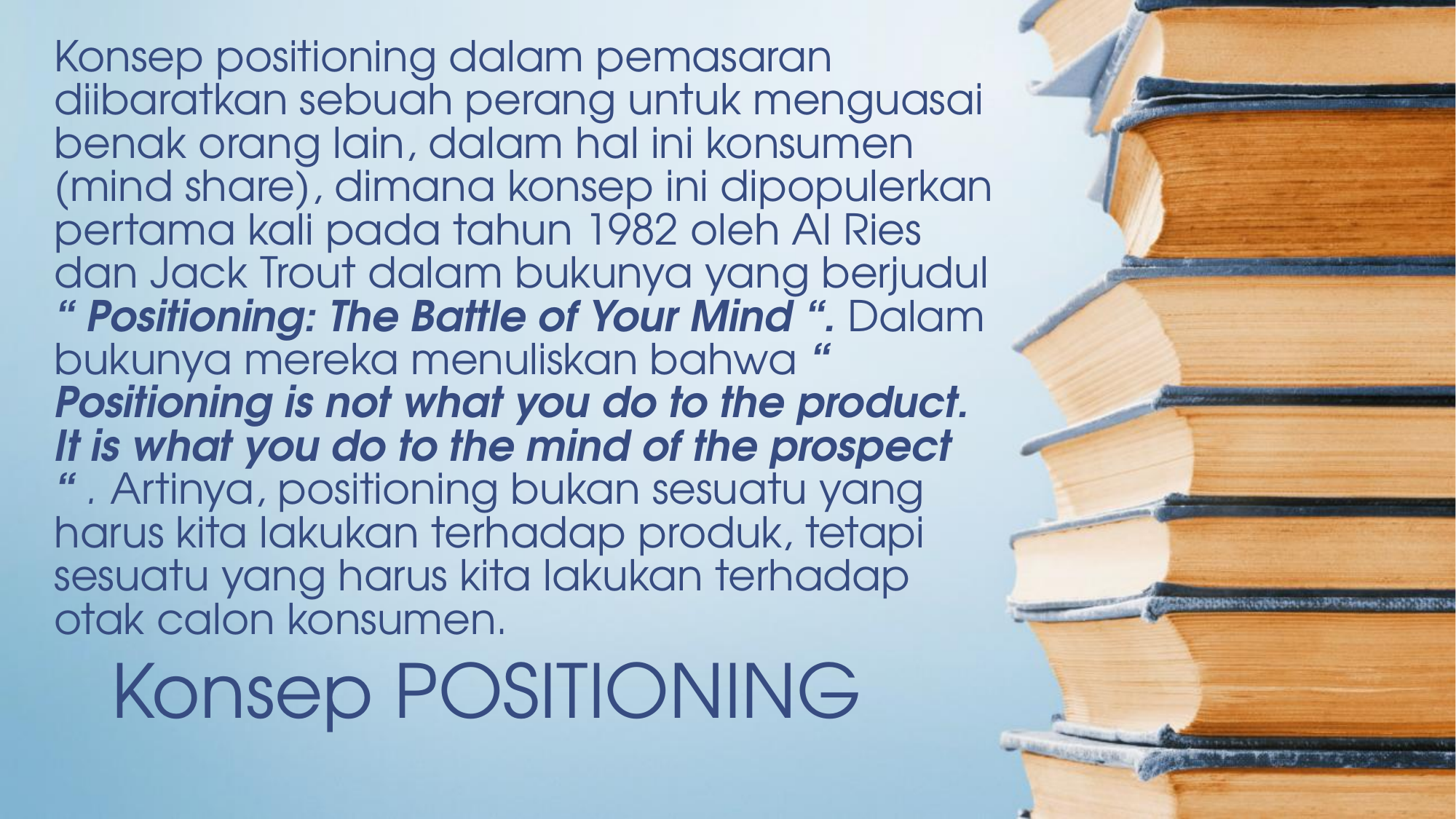

Konsep positioning dalam pemasaran diibaratkan sebuah perang untuk menguasai benak orang lain, dalam hal ini konsumen (mind share), dimana konsep ini dipopulerkan pertama kali pada tahun 1982 oleh Al Ries dan Jack Trout dalam bukunya yang berjudul “ Positioning: The Battle of Your Mind “. Dalam bukunya mereka menuliskan bahwa “ Positioning is not what you do to the product. It is what you do to the mind of the prospect “ . Artinya, positioning bukan sesuatu yang harus kita lakukan terhadap produk, tetapi sesuatu yang harus kita lakukan terhadap otak calon konsumen.
# Konsep POSITIONING